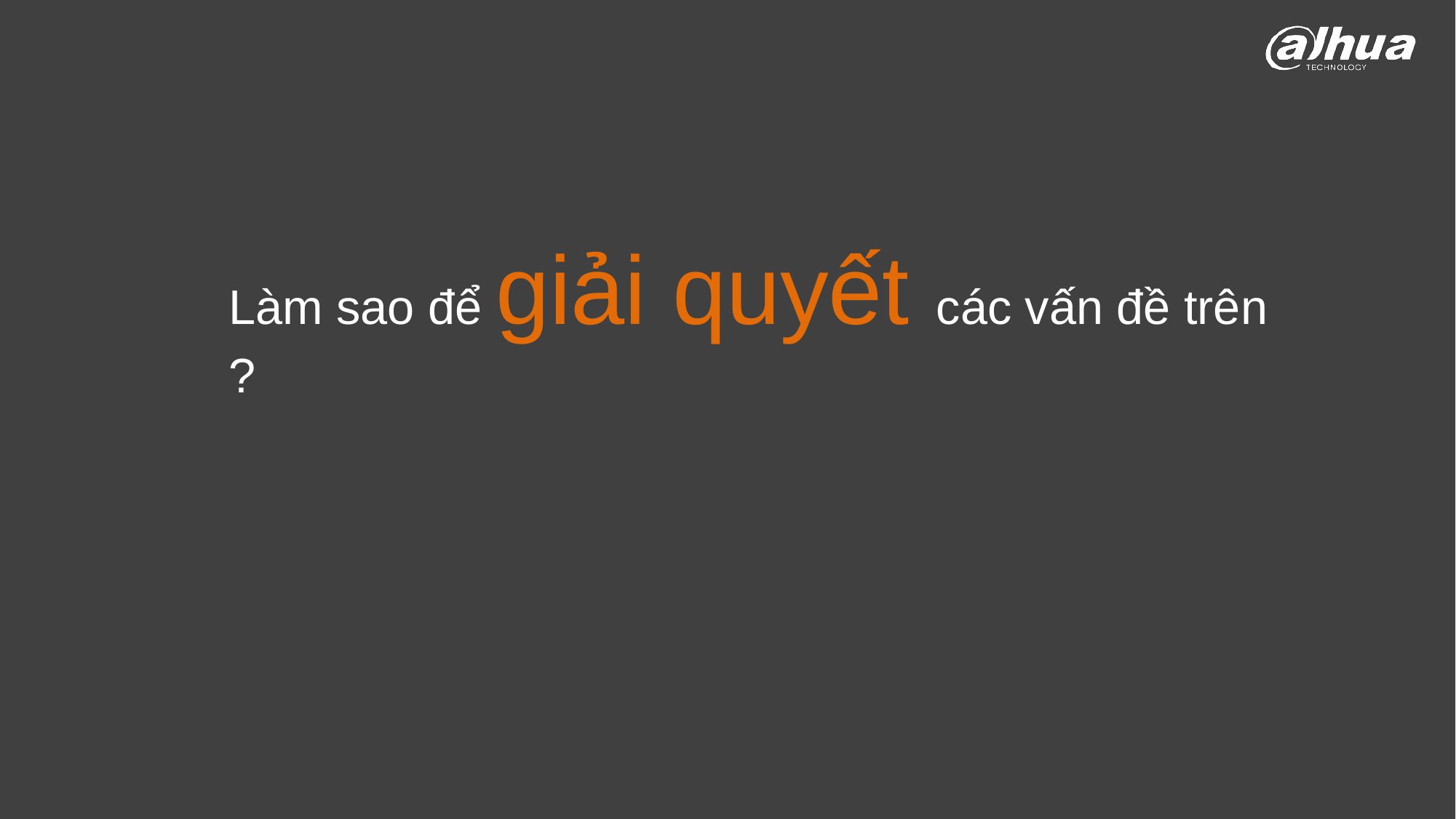

# Làm sao để giải quyết các vấn đề trên ?